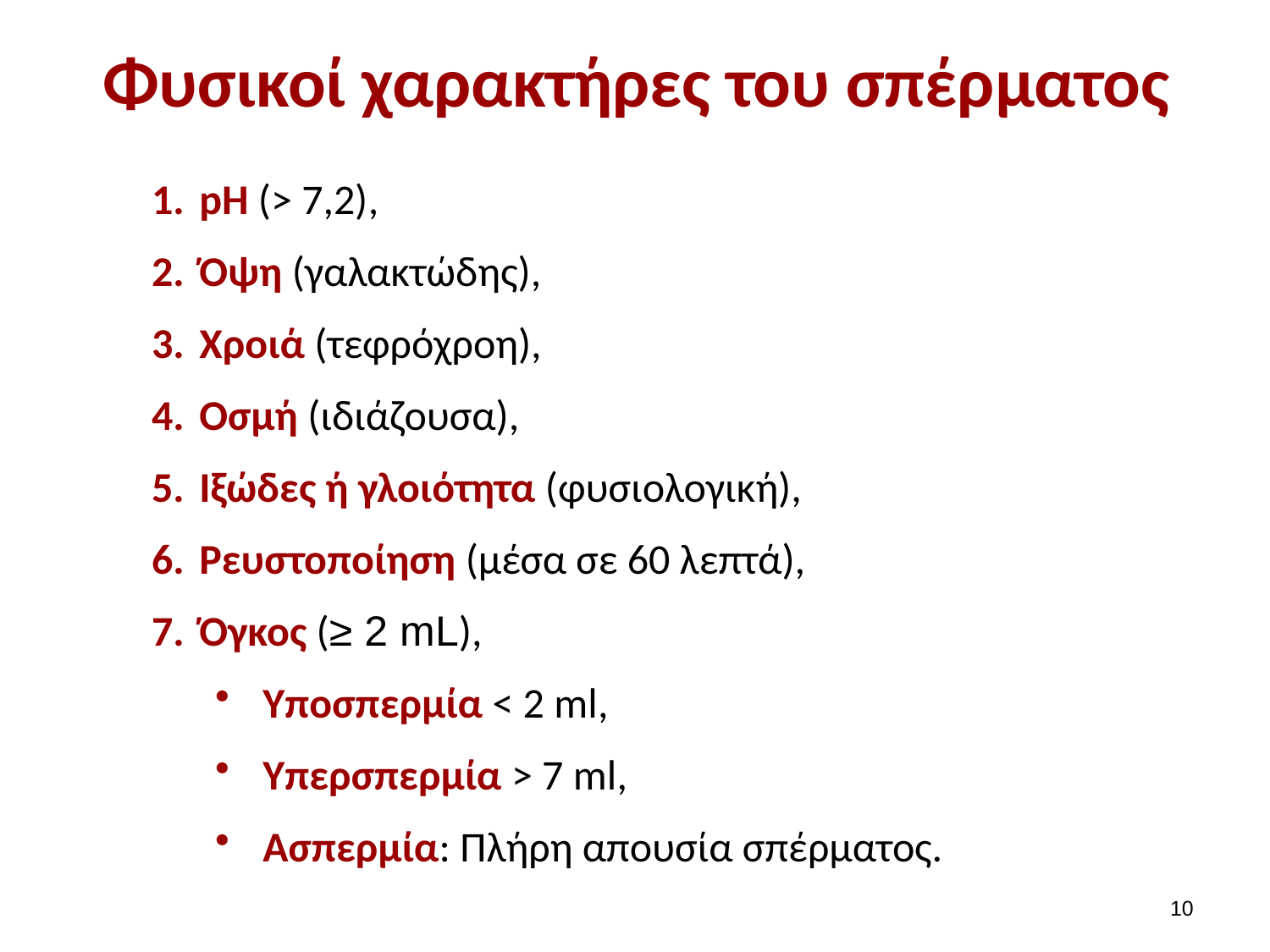

# Φυσικοί χαρακτήρες του σπέρματος
pH (> 7,2),
Όψη (γαλακτώδης),
Χροιά (τεφρόχροη),
Οσμή (ιδιάζουσα),
Ιξώδες ή γλοιότητα (φυσιολογική),
Ρευστοποίηση (μέσα σε 60 λεπτά),
Όγκος (≥ 2 mL),
Υποσπερμία < 2 ml,
Υπερσπερμία > 7 ml,
Aσπερμία: Πλήρη απουσία σπέρματος.
10